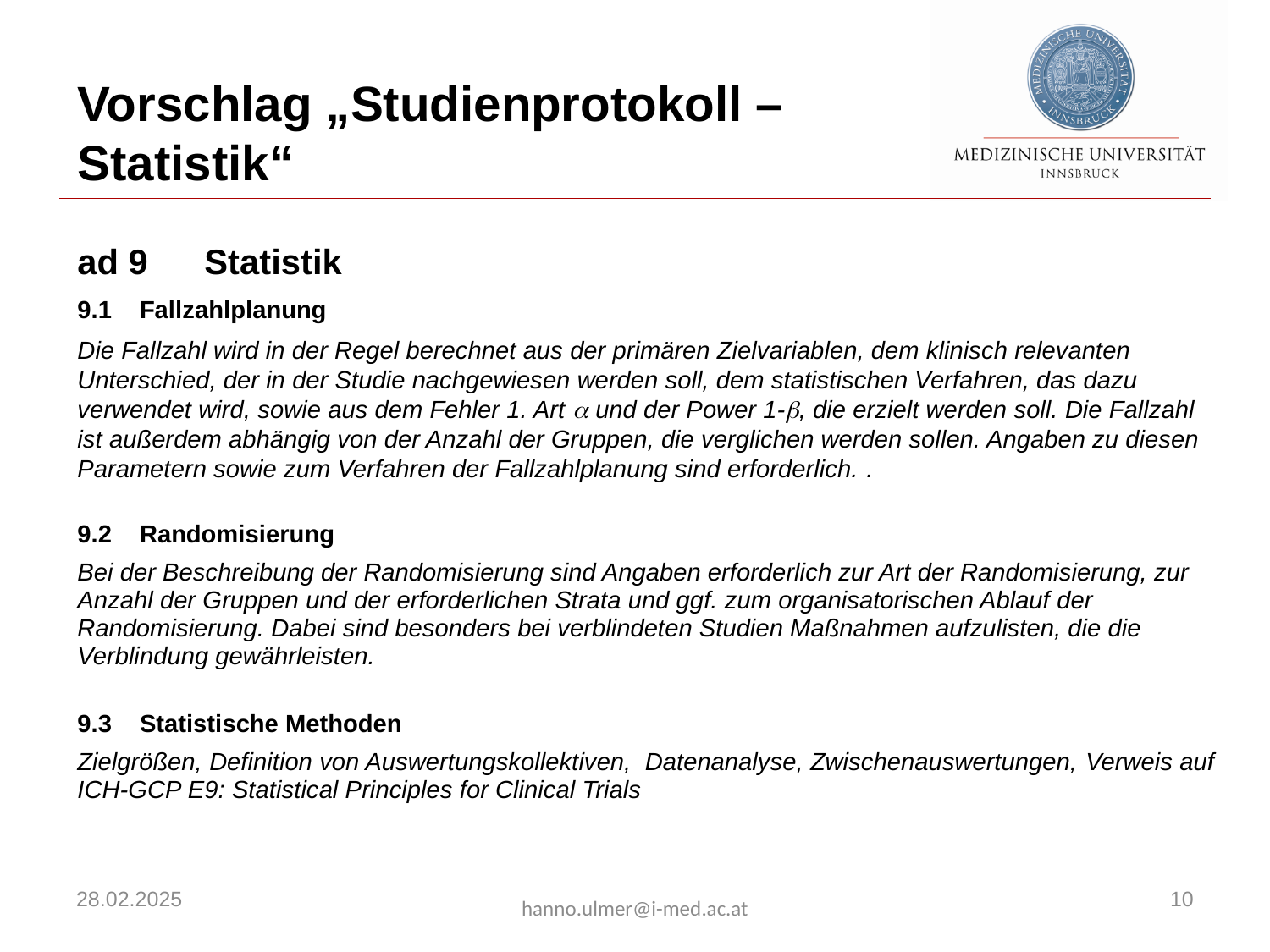

Vorschlag „Studienprotokoll –
Statistik“
ad 9	Statistik
9.1	Fallzahlplanung
Die Fallzahl wird in der Regel berechnet aus der primären Zielvariablen, dem klinisch relevanten
Unterschied, der in der Studie nachgewiesen werden soll, dem statistischen Verfahren, das dazu
verwendet wird, sowie aus dem Fehler 1. Art α und der Power 1-β, die erzielt werden soll. Die Fallzahl
ist außerdem abhängig von der Anzahl der Gruppen, die verglichen werden sollen. Angaben zu diesen
Parametern sowie zum Verfahren der Fallzahlplanung sind erforderlich. .

9.2	Randomisierung
Bei der Beschreibung der Randomisierung sind Angaben erforderlich zur Art der Randomisierung, zur Anzahl der Gruppen und der erforderlichen Strata und ggf. zum organisatorischen Ablauf der Randomisierung. Dabei sind besonders bei verblindeten Studien Maßnahmen aufzulisten, die die Verblindung gewährleisten.

9.3 	Statistische Methoden
Zielgrößen, Definition von Auswertungskollektiven,  Datenanalyse, Zwischenauswertungen, Verweis auf ICH-GCP E9: Statistical Principles for Clinical Trials

28.02.2025
10
hanno.ulmer@i-med.ac.at